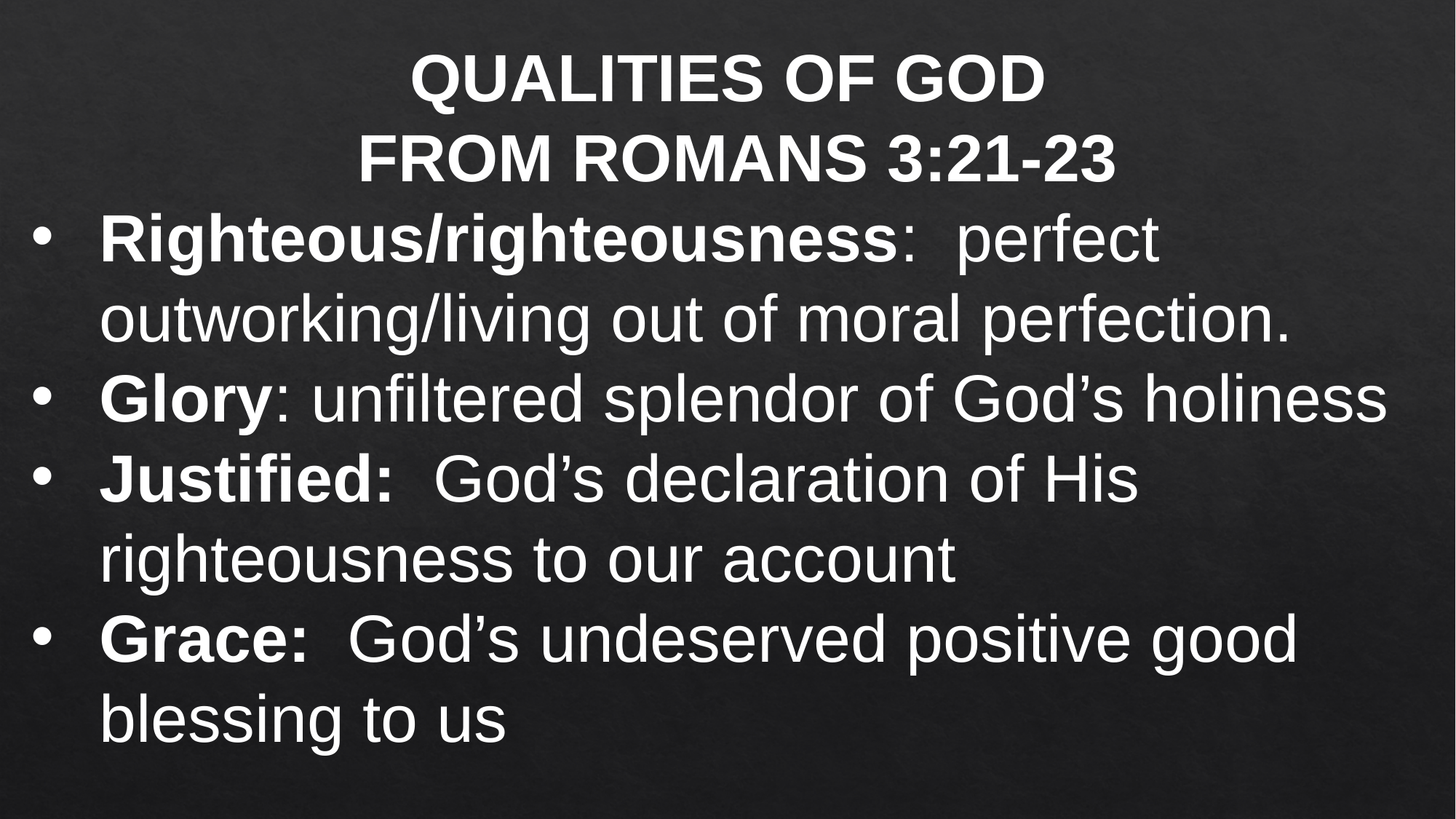

QUALITIES OF GOD
FROM ROMANS 3:21-23
Righteous/righteousness:  perfect outworking/living out of moral perfection.
Glory: unfiltered splendor of God’s holiness
Justified:  God’s declaration of His righteousness to our account
Grace:  God’s undeserved positive good blessing to us